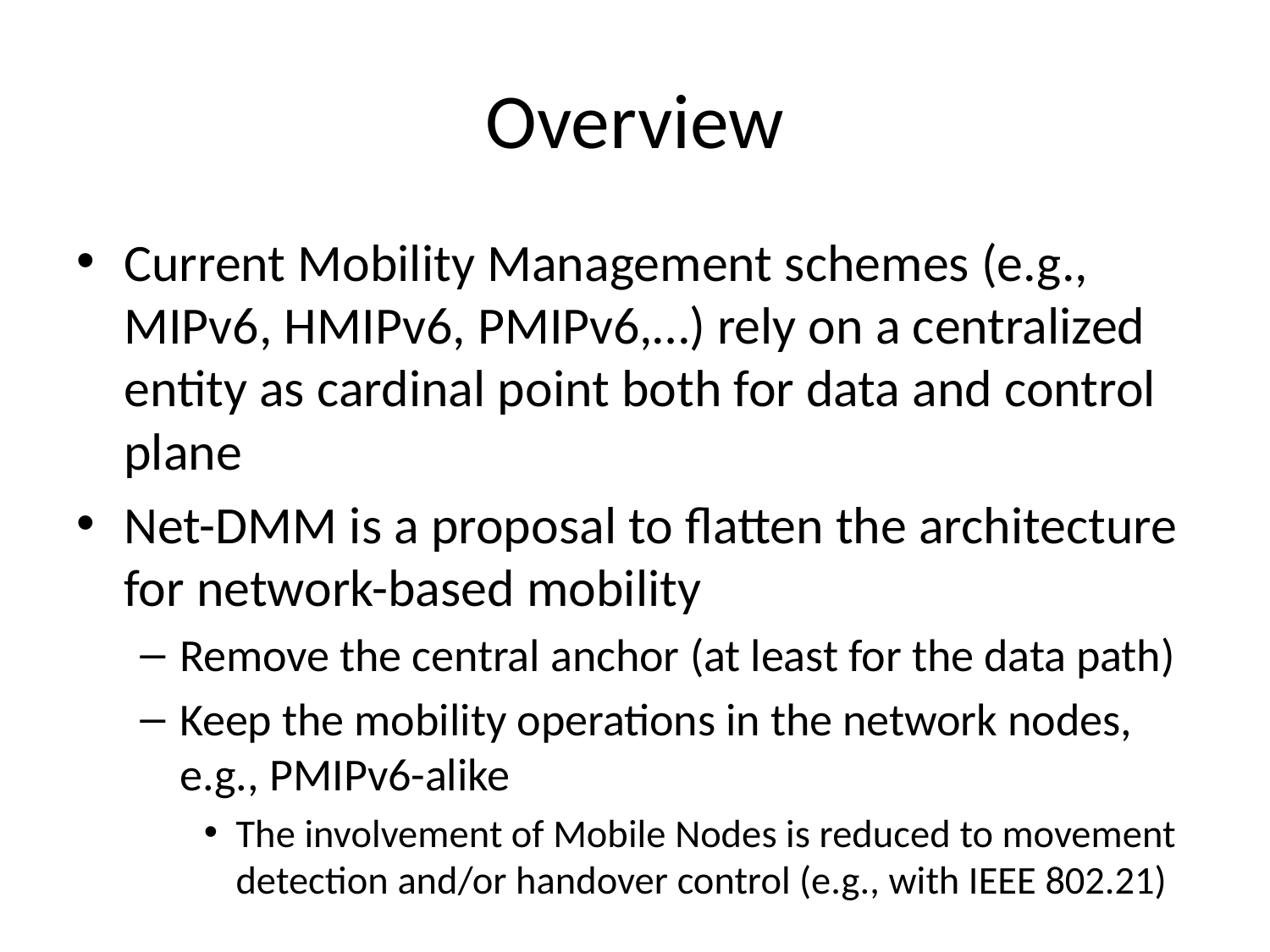

# Overview
Current Mobility Management schemes (e.g., MIPv6, HMIPv6, PMIPv6,…) rely on a centralized entity as cardinal point both for data and control plane
Net-DMM is a proposal to flatten the architecture for network-based mobility
Remove the central anchor (at least for the data path)
Keep the mobility operations in the network nodes, e.g., PMIPv6-alike
The involvement of Mobile Nodes is reduced to movement detection and/or handover control (e.g., with IEEE 802.21)